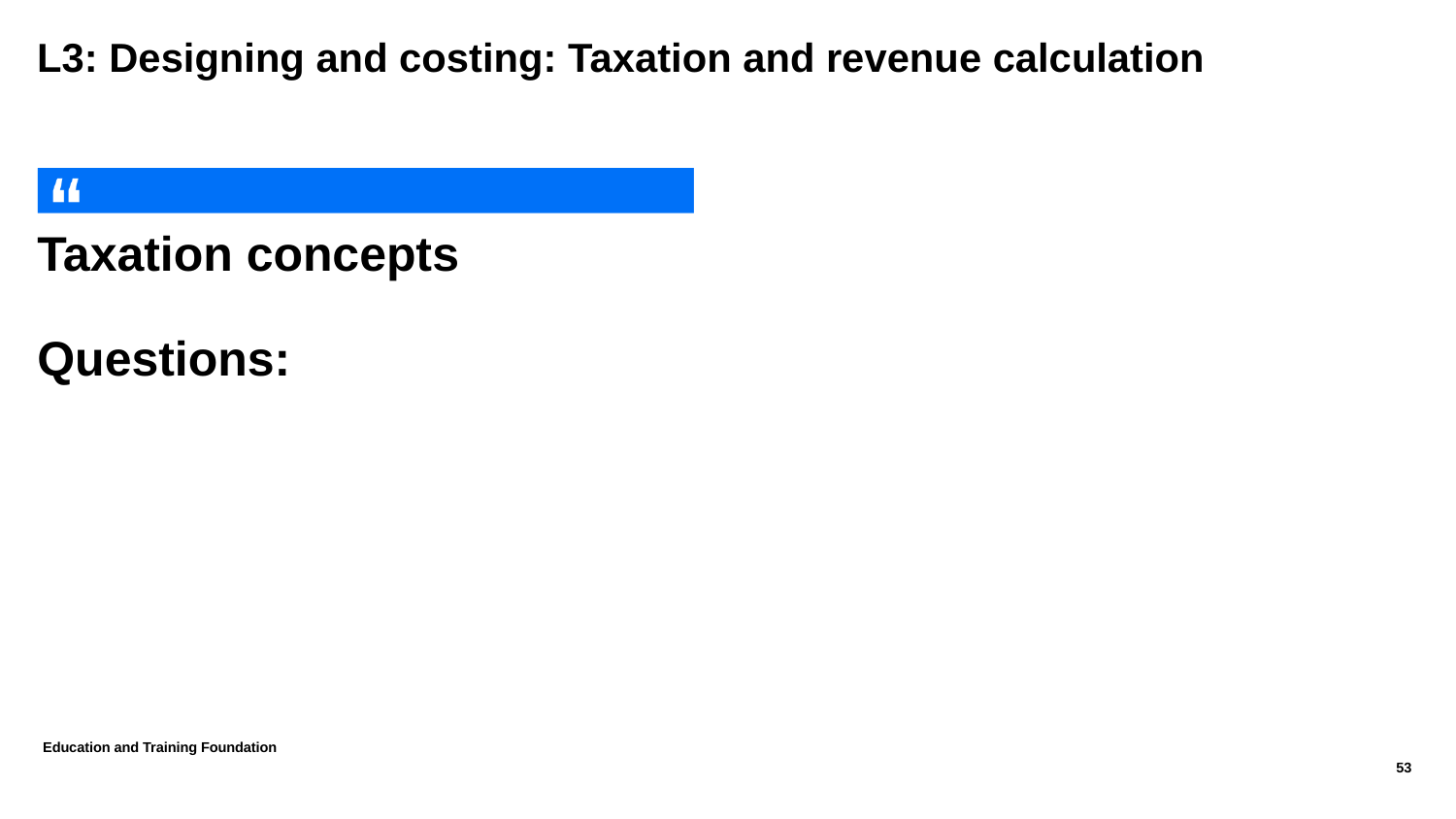

# L3: Designing and costing: Taxation and revenue calculation
Taxation concepts

Questions:
Education and Training Foundation
53